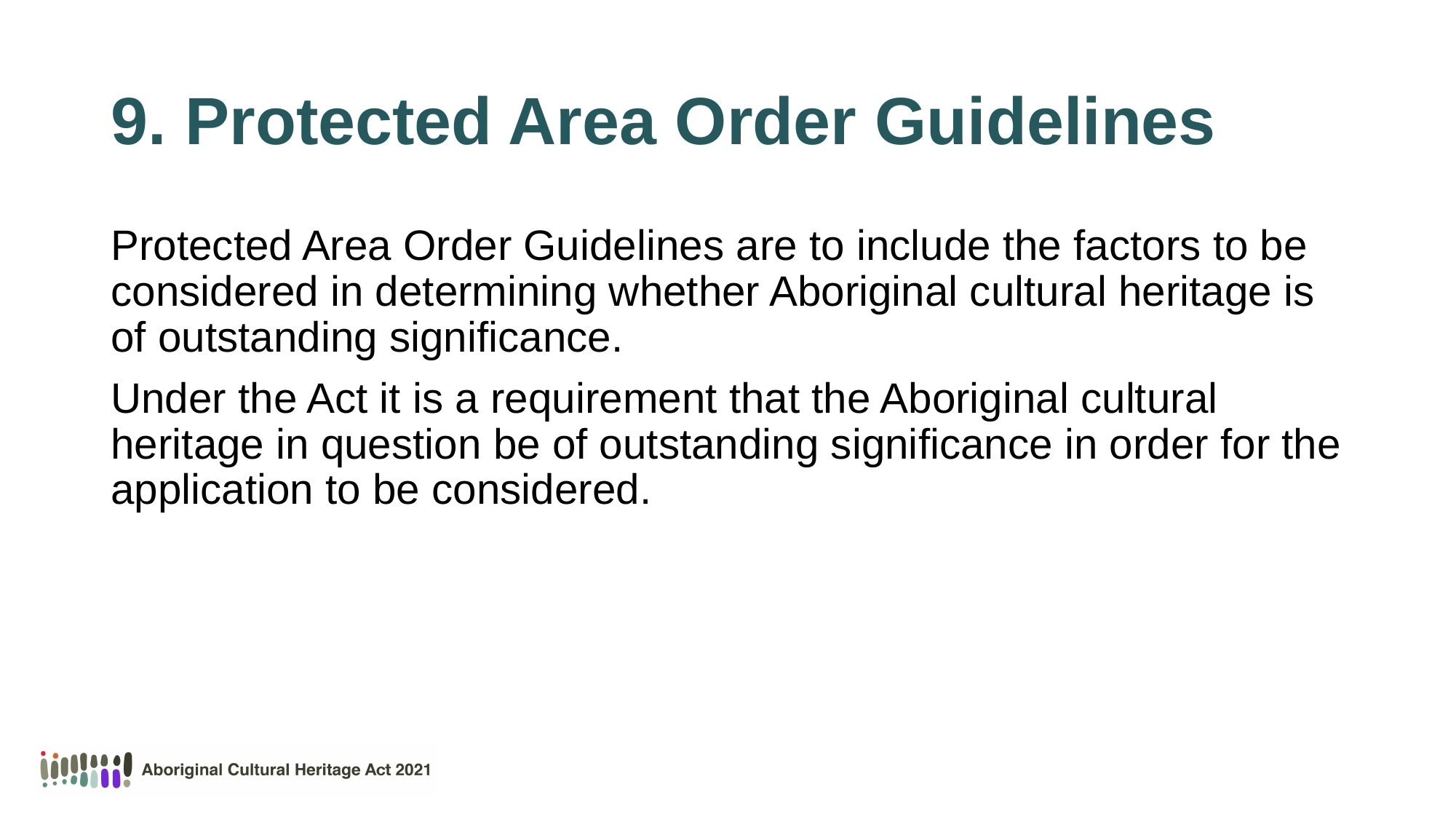

# 9. Protected Area Order Guidelines
Protected Area Order Guidelines are to include the factors to be considered in determining whether Aboriginal cultural heritage is of outstanding significance.
Under the Act it is a requirement that the Aboriginal cultural heritage in question be of outstanding significance in order for the application to be considered.